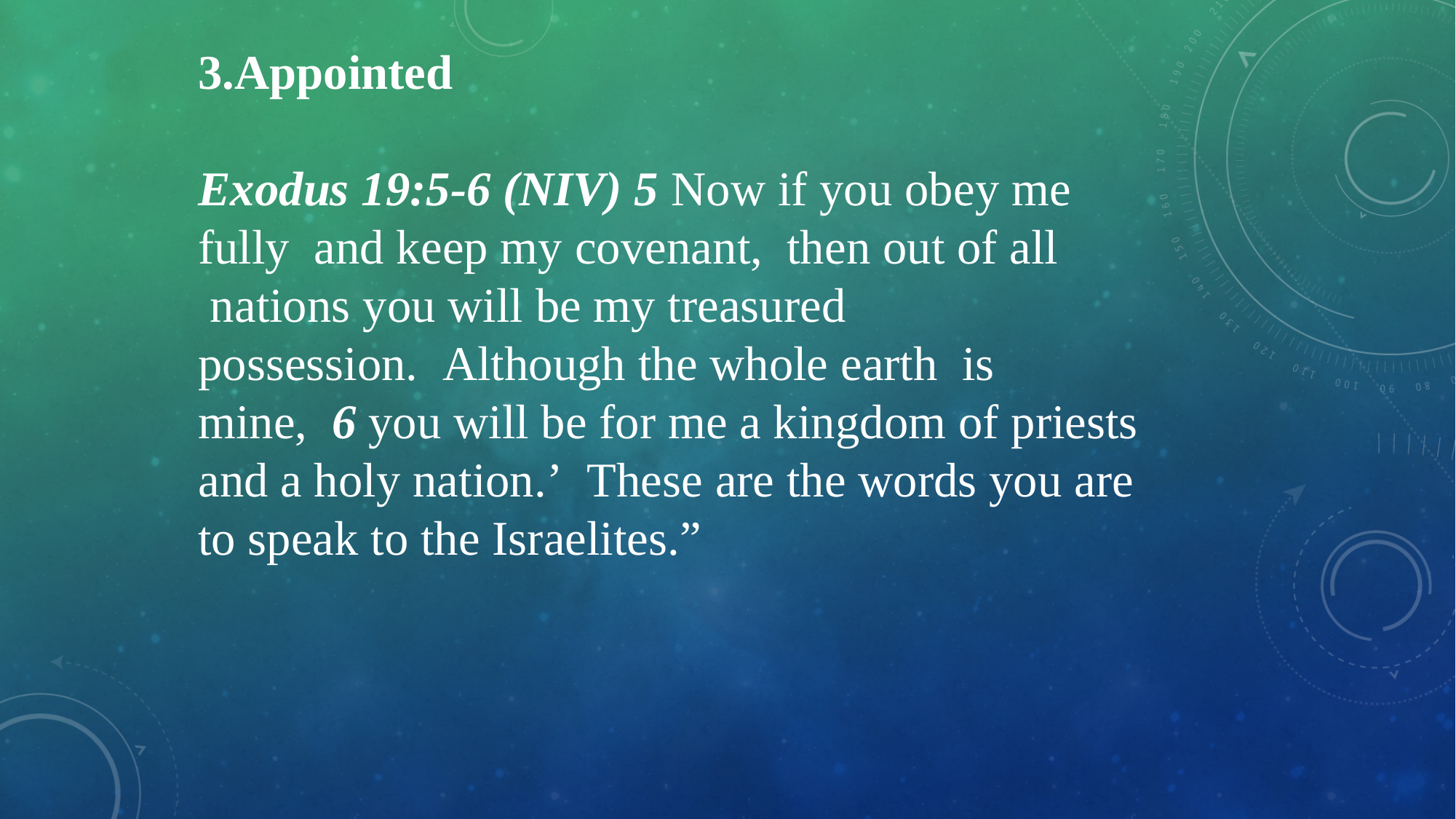

3.Appointed

Exodus 19:5-6 (NIV) 5 Now if you obey me fully  and keep my covenant,  then out of all  nations you will be my treasured possession.  Although the whole earth  is mine,  6 you will be for me a kingdom of priests and a holy nation.’  These are the words you are to speak to the Israelites.”